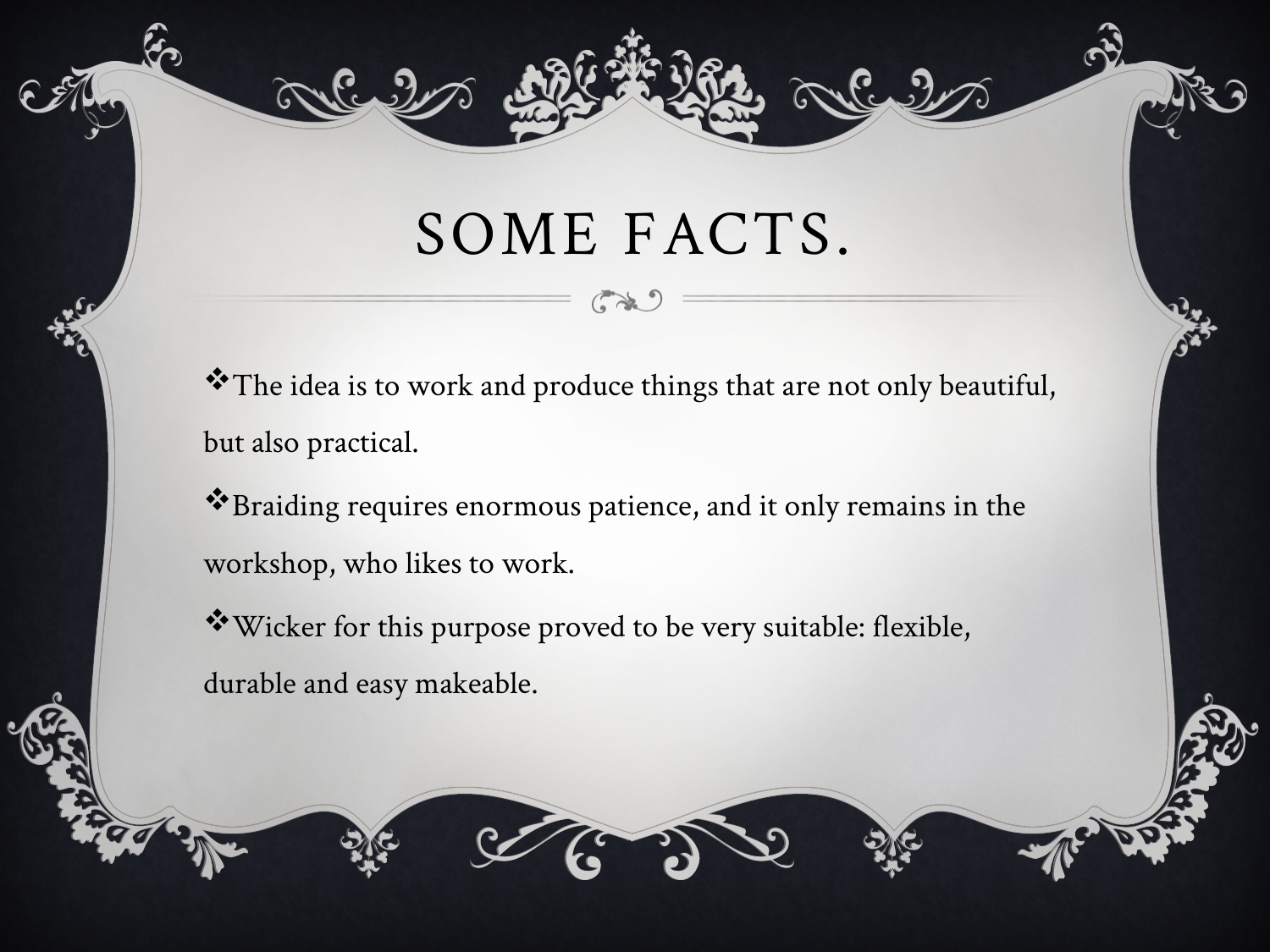

# Some facts.
The idea is to work and produce things that are not only beautiful, but also practical.
Braiding requires enormous patience, and it only remains in the workshop, who likes to work.
Wicker for this purpose proved to be very suitable: flexible, durable and easy makeable.